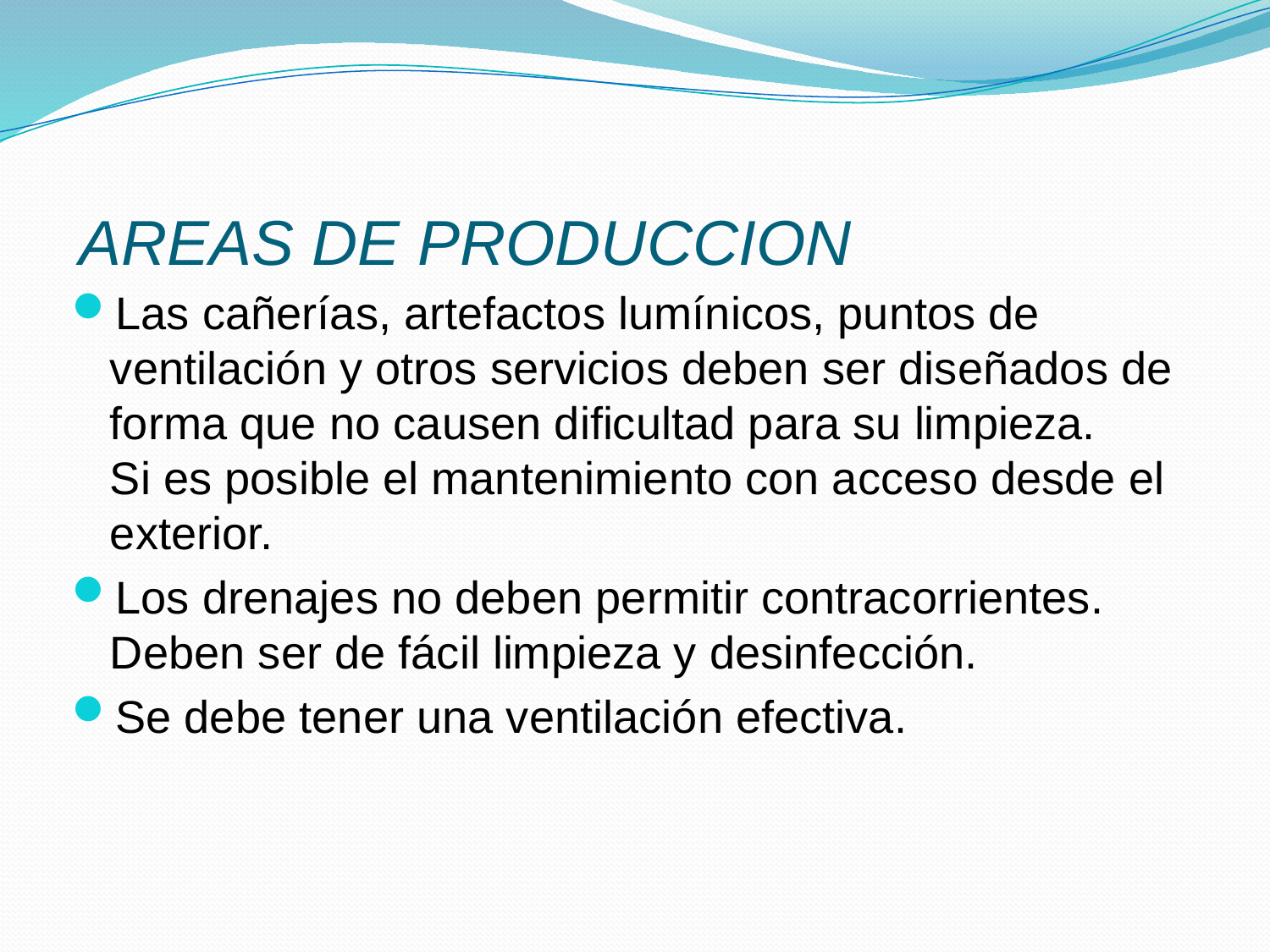

# AREAS DE PRODUCCION
Las cañerías, artefactos lumínicos, puntos de ventilación y otros servicios deben ser diseñados de forma que no causen dificultad para su limpieza.     Si es posible el mantenimiento con acceso desde el exterior.
Los drenajes no deben permitir contracorrientes.  Deben ser de fácil limpieza y desinfección.
Se debe tener una ventilación efectiva.